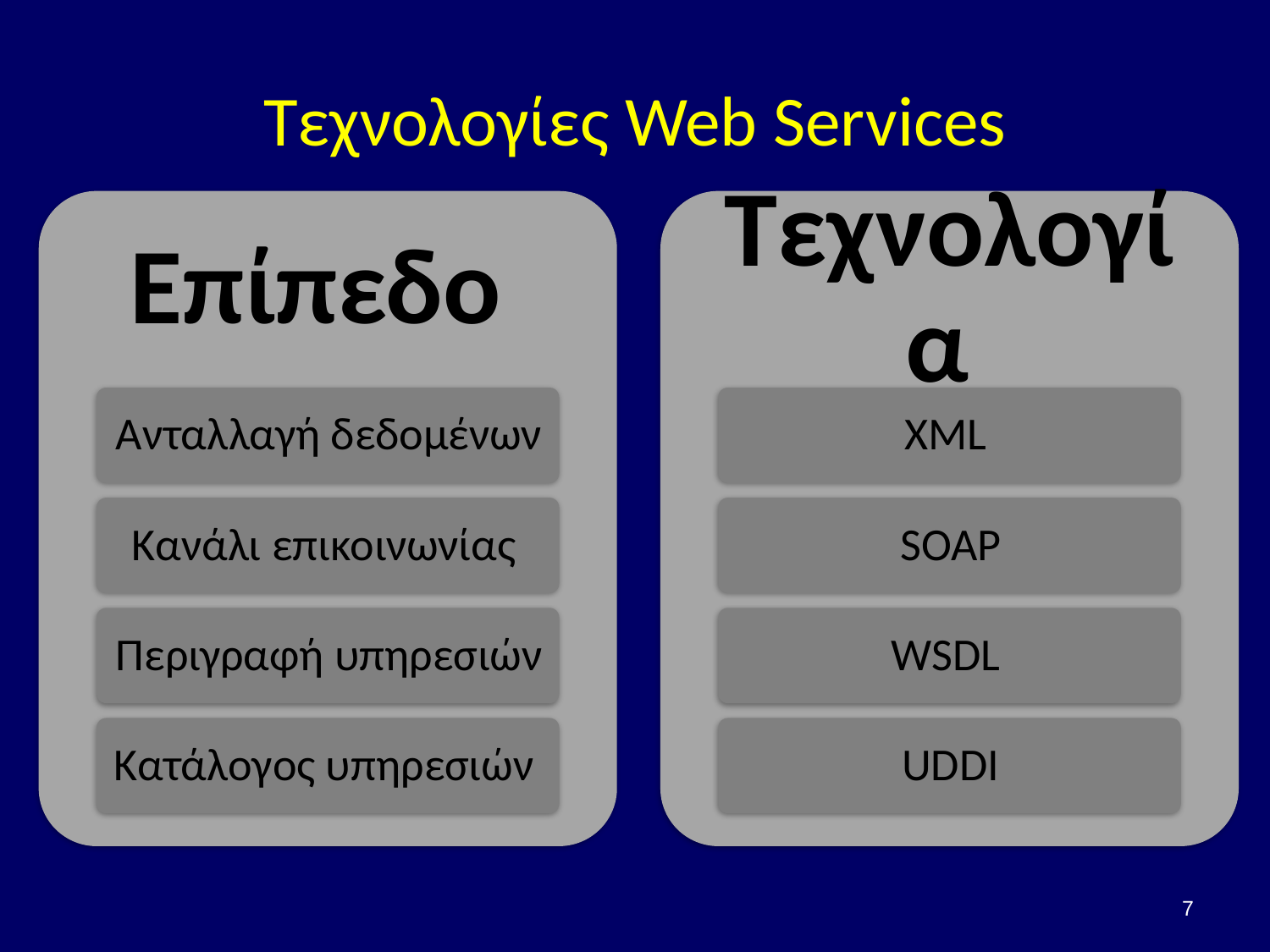

# Τεχνολογίες Web Services
Επίπεδο
Ανταλλαγή δεδομένων
Κανάλι επικοινωνίας
Περιγραφή υπηρεσιών
Κατάλογος υπηρεσιών
Τεχνολογία
XML
SOAP
WSDL
UDDI
7